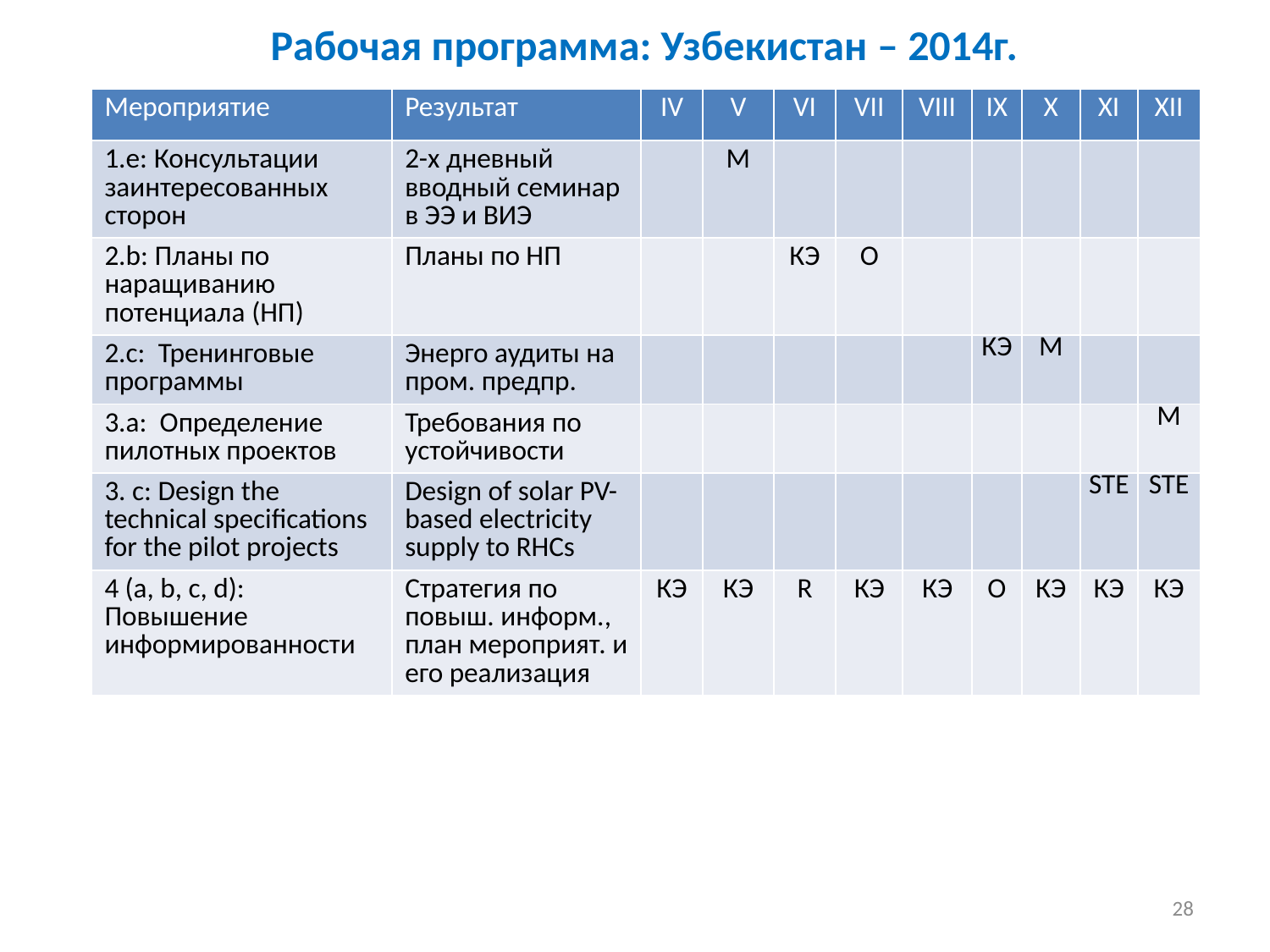

# Рабочая программа: Узбекистан – 2014г.
| Мероприятие | Результат | IV | V | VI | VII | VIII | IX | X | XI | XII |
| --- | --- | --- | --- | --- | --- | --- | --- | --- | --- | --- |
| 1.e: Консультации заинтересованных сторон | 2-х дневный вводный семинар в ЭЭ и ВИЭ |  | М |  |  |  |  |  |  |  |
| 2.b: Планы по наращиванию потенциала (НП) | Планы по НП |  |  | КЭ | О |  |  |  |  |  |
| 2.c: Тренинговые программы | Энерго аудиты на пром. предпр. |  |  |  |  |  | КЭ | М |  |  |
| 3.a: Определение пилотных проектов | Требования по устойчивости |  |  |  |  |  |  |  |  | М |
| 3. c: Design the technical specifications for the pilot projects | Design of solar PV-based electricity supply to RHCs |  |  |  |  |  |  |  | STE | STE |
| 4 (a, b, c, d): Повышение информированности | Стратегия по повыш. информ., план мероприят. и его реализация | КЭ | КЭ | R | КЭ | КЭ | О | КЭ | КЭ | КЭ |
28